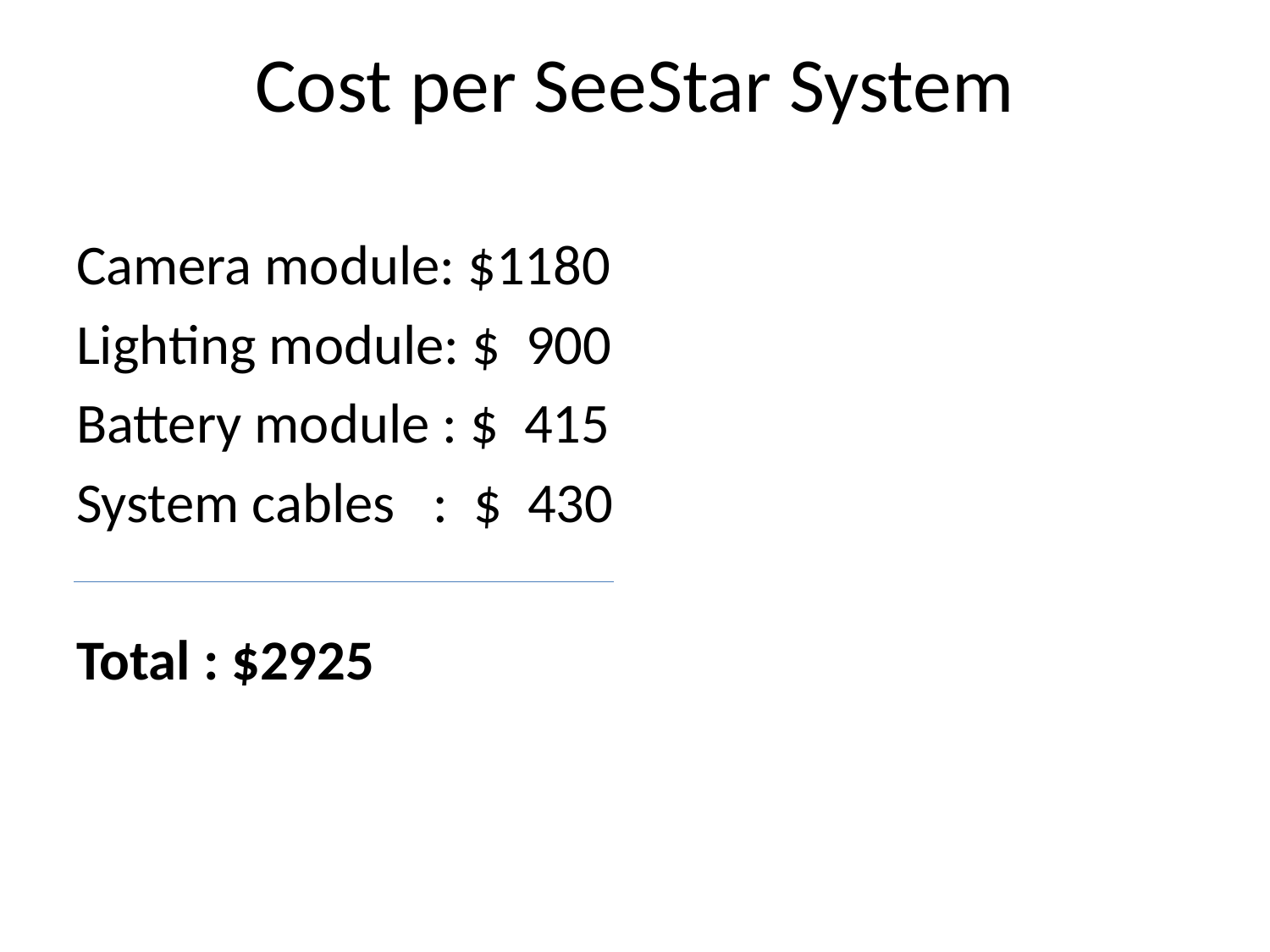

# Cost per SeeStar System
Camera module: $1180
Lighting module: $  900
Battery module : $  415
System cables   :  $  430

Total : $2925